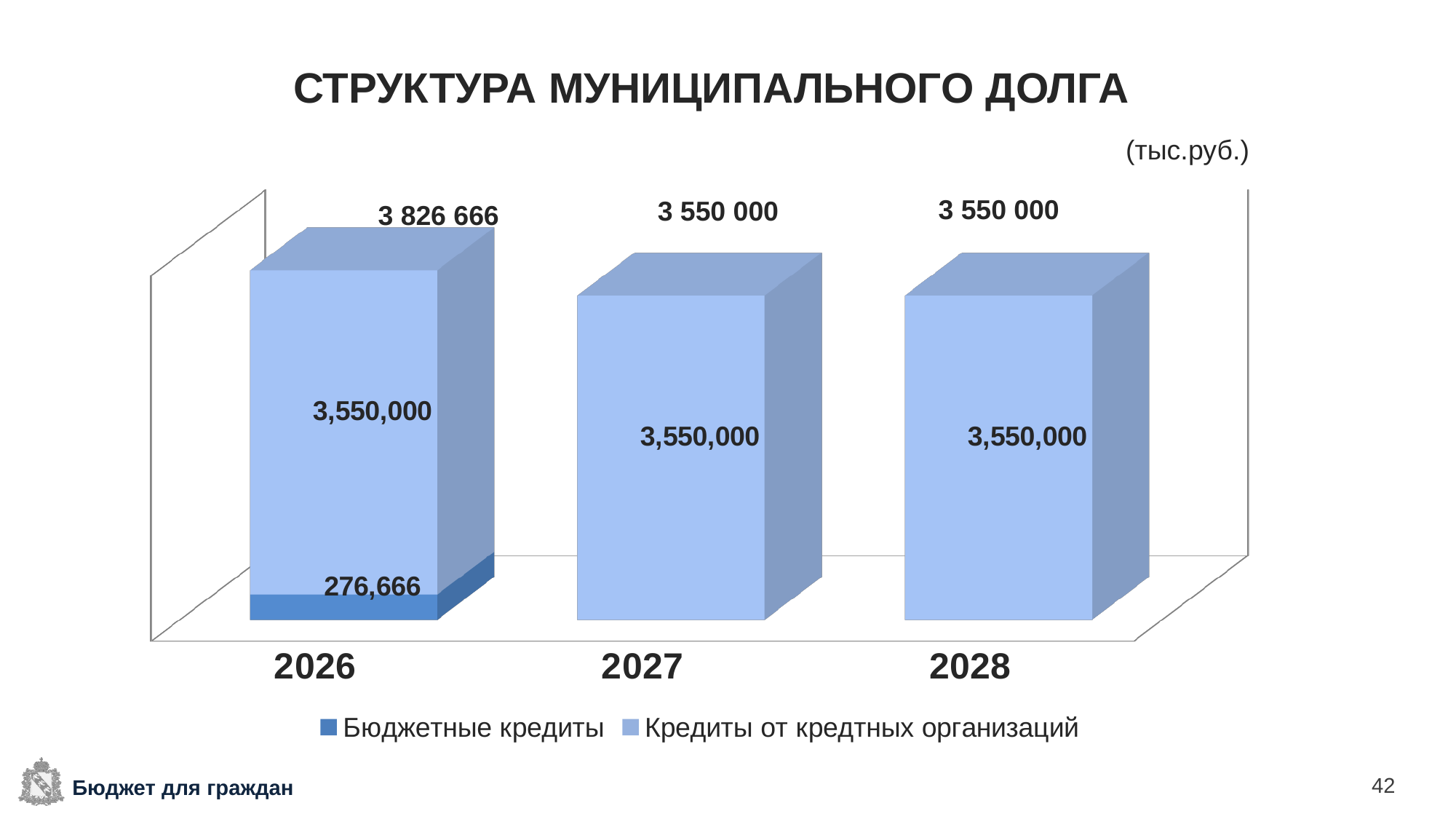

# СТРУКТУРА МУНИЦИПАЛЬНОГО ДОЛГА
(тыс.руб.)

[unsupported chart]

3 550 000
3 550 000
3 826 666